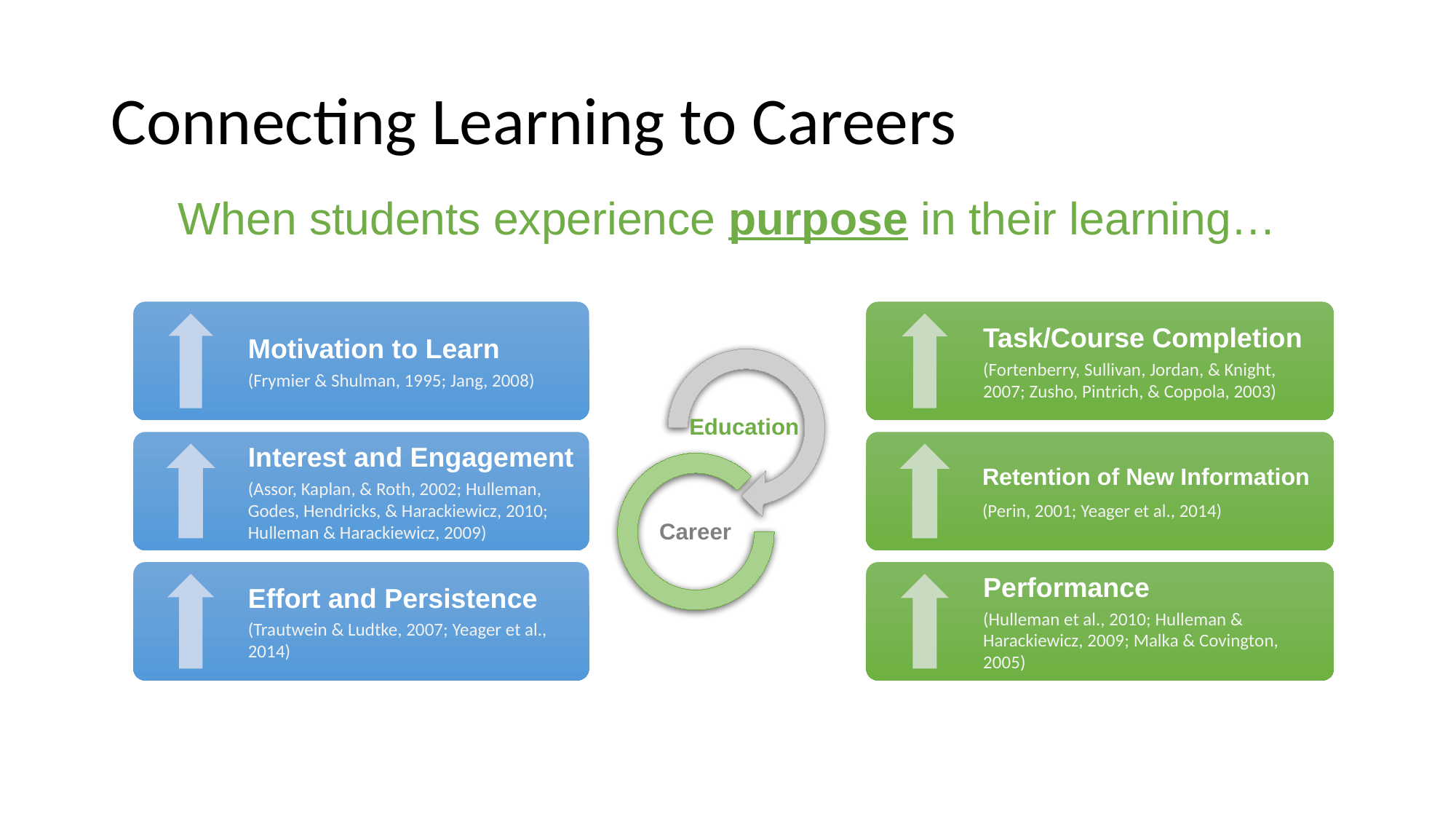

# Connecting Learning to Careers
When students experience purpose in their learning…

Motivation to Learn
(Frymier & Shulman, 1995; Jang, 2008)
Interest and Engagement
(Assor, Kaplan, & Roth, 2002; Hulleman, Godes, Hendricks, & Harackiewicz, 2010; Hulleman & Harackiewicz, 2009)
Effort and Persistence
(Trautwein & Ludtke, 2007; Yeager et al., 2014)
Task/Course Completion
(Fortenberry, Sullivan, Jordan, & Knight, 2007; Zusho, Pintrich, & Coppola, 2003)
Retention of New Information
(Perin, 2001; Yeager et al., 2014)
Performance
(Hulleman et al., 2010; Hulleman & Harackiewicz, 2009; Malka & Covington, 2005)
Education
Career